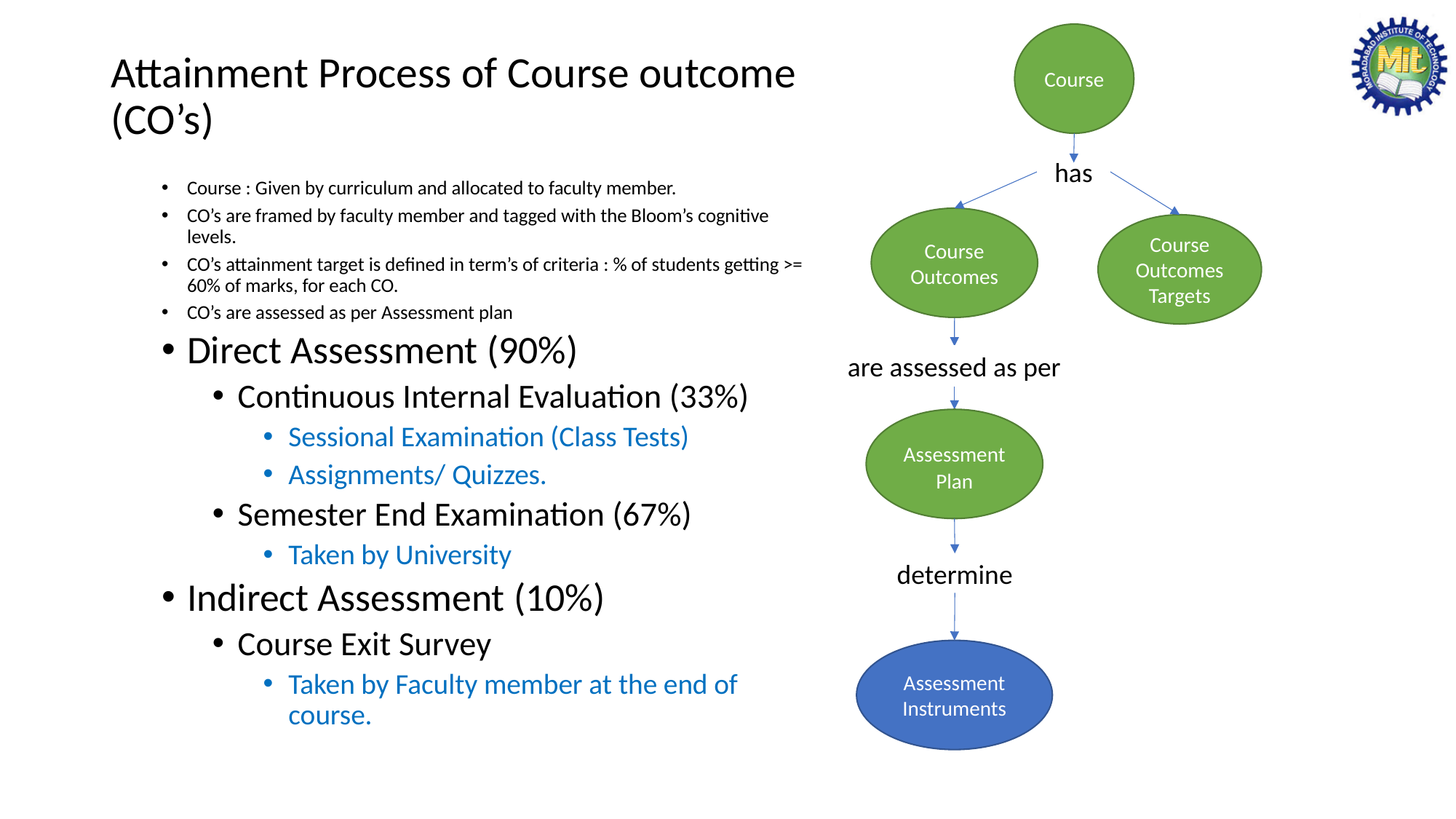

Course
has
Course Outcomes
Course Outcomes Targets
are assessed as per
Assessment Plan
determine
Assessment Instruments
# Attainment Process of Course outcome (CO’s)
Course : Given by curriculum and allocated to faculty member.
CO’s are framed by faculty member and tagged with the Bloom’s cognitive levels.
CO’s attainment target is defined in term’s of criteria : % of students getting >= 60% of marks, for each CO.
CO’s are assessed as per Assessment plan
Direct Assessment (90%)
Continuous Internal Evaluation (33%)
Sessional Examination (Class Tests)
Assignments/ Quizzes.
Semester End Examination (67%)
Taken by University
Indirect Assessment (10%)
Course Exit Survey
Taken by Faculty member at the end of course.